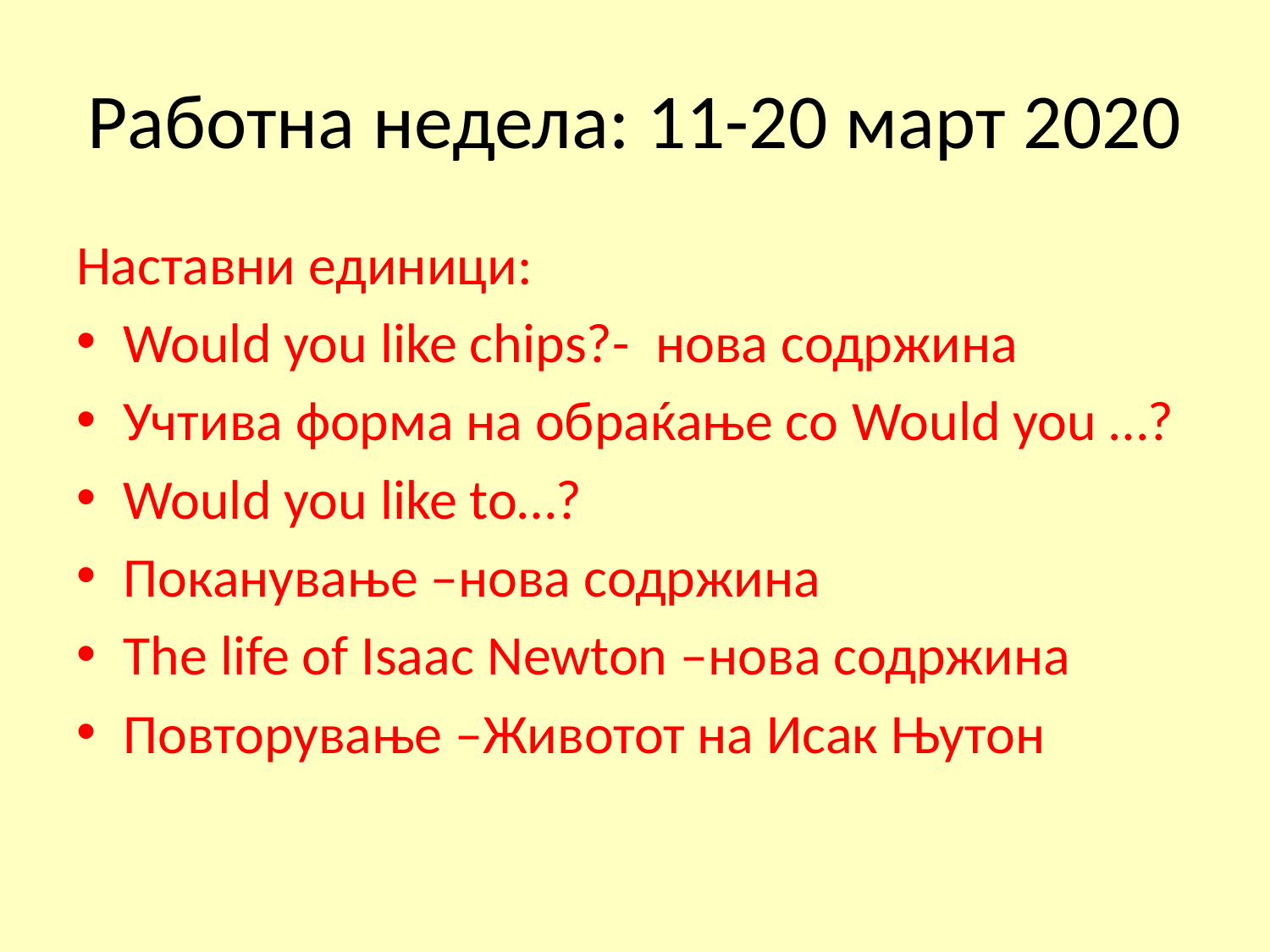

# Работна недела: 11-20 март 2020
Наставни единици:
Would you like chips?-  нова содржина
Учтива форма на обраќање со Would you …?
Would you like to…?
Поканување –нова содржина
The life of Isaaс Newton –нова содржина
Повторување –Животот на Исак Њутон